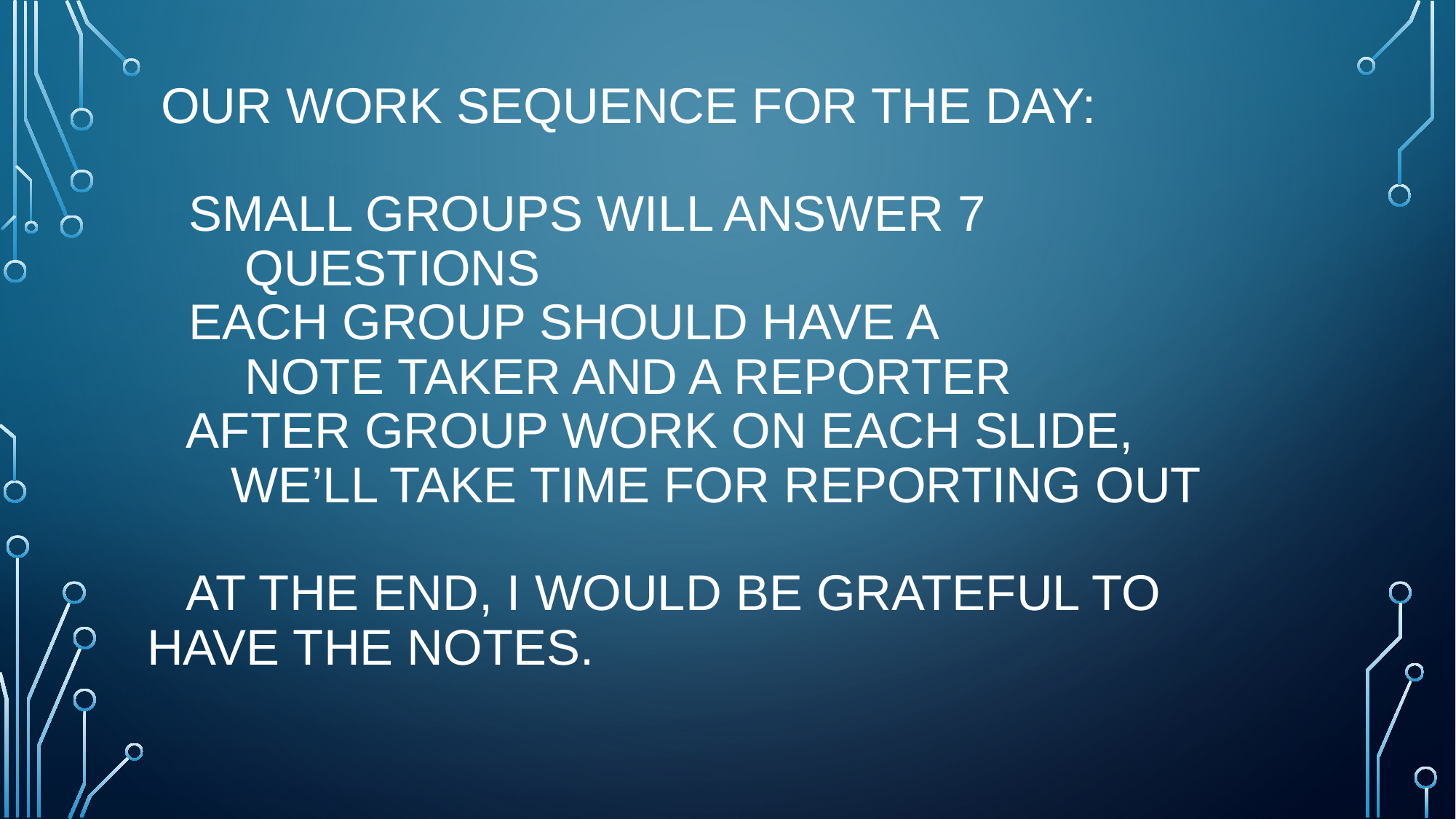

# Our Work sequence For the Day: Small Groups will answer 7 questions Each Group should have a note taker and a reporter After group work on each slide, we’ll take time for reporting Out At the end, I would be grateful To have the notes.